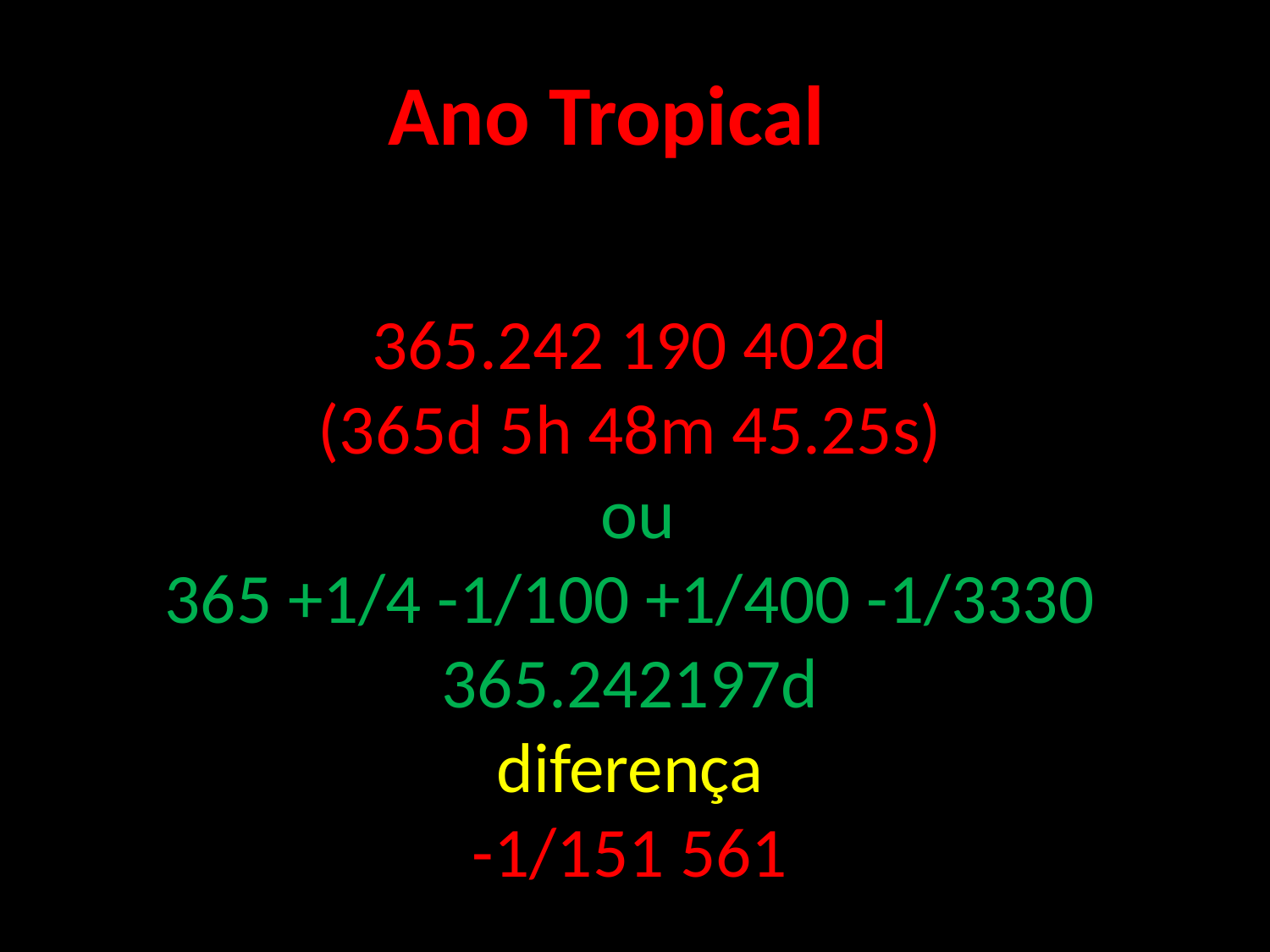

| Ano Tropical |
| --- |
365.242 190 402d
(365d 5h 48m 45.25s)
 ou
365 +1/4 -1/100 +1/400 -1/3330
365.242197d
diferença
-1/151 561